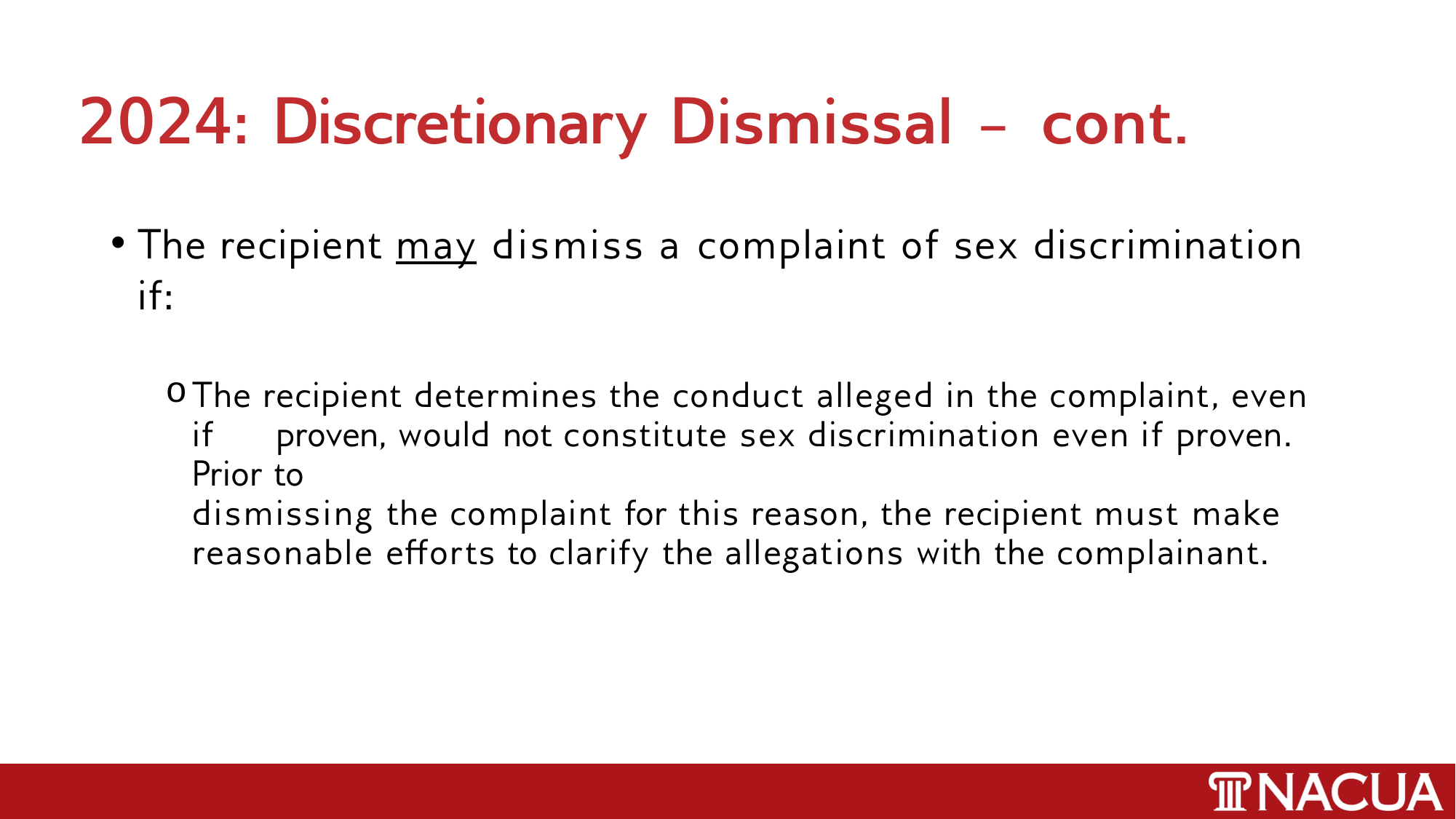

# 2024: Discretionary Dismissal – cont.
The recipient may dismiss a complaint of sex discrimination if:

The recipient determines the conduct alleged in the complaint, even if 	proven, would not constitute sex discrimination even if proven.	Prior to 	dismissing the complaint for this reason, the recipient must make 	reasonable efforts to clarify the allegations with the complainant.